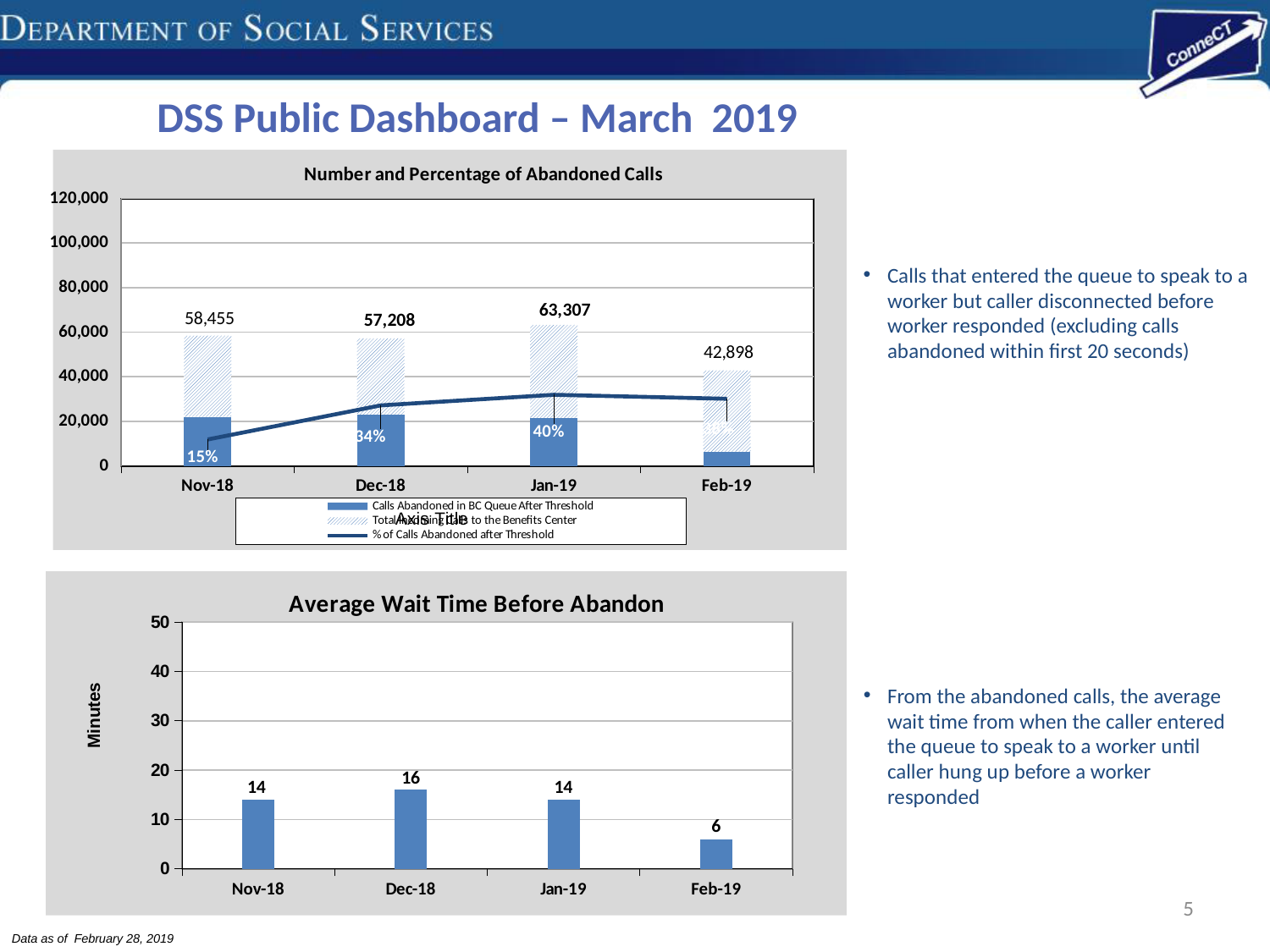

DSS Public Dashboard – March  2019

### Chart: Number and Percentage of Abandoned Calls

| Category | Calls Abandoned in BC Queue After Threshold | Total Incoming Calls to the Benefits Center | % of Calls Abandoned after Threshold |
|---|---|---|---|
| Feb-19 | 6341.0 | 36458.0 | 0.37622102471987 |
| Jan-19 | 21461.0 | 41846.0 | 0.3986330583135226 |
| Dec-18 | 22805.0 | 34403.0 | 0.33899884688896964 |
| Nov-18 | 21992.0 | 36463.0 | 0.1478088578088578 |
Calls that entered the queue to speak to a worker but caller disconnected before worker responded (excluding calls abandoned within first 20 seconds)
*

### Chart: Average Wait Time Before Abandon

| Category |  |
|---|---|
| 43524 | 6.0 |
| 43496 | 14.0 |
| 43465 | 16.0 |
| 43434 | 14.0 |
From the abandoned calls, the average wait time from when the caller entered the queue to speak to a worker until caller hung up before a worker responded
5
Data as of  February 28, 2019